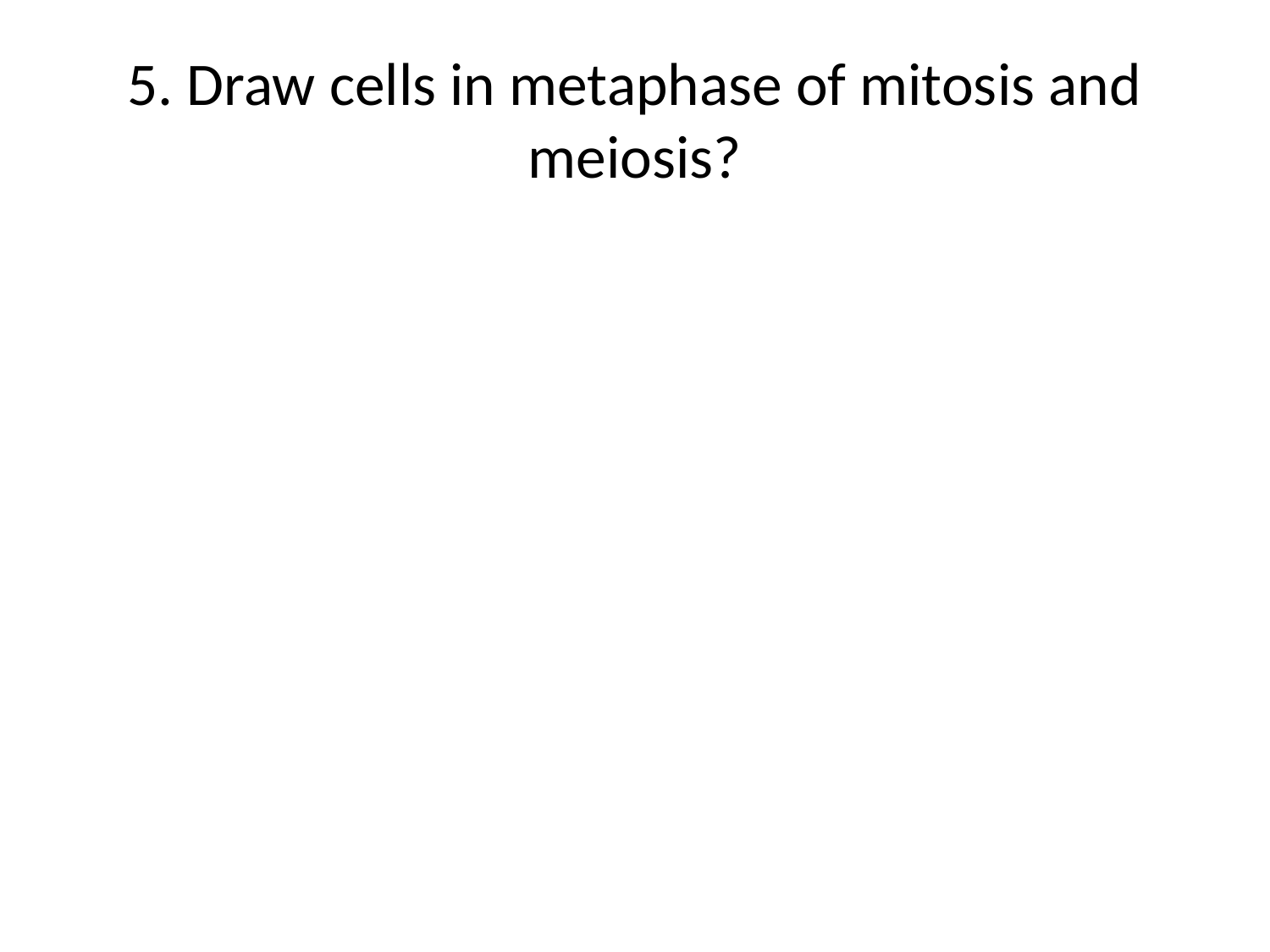

# 5. Draw cells in metaphase of mitosis and meiosis?